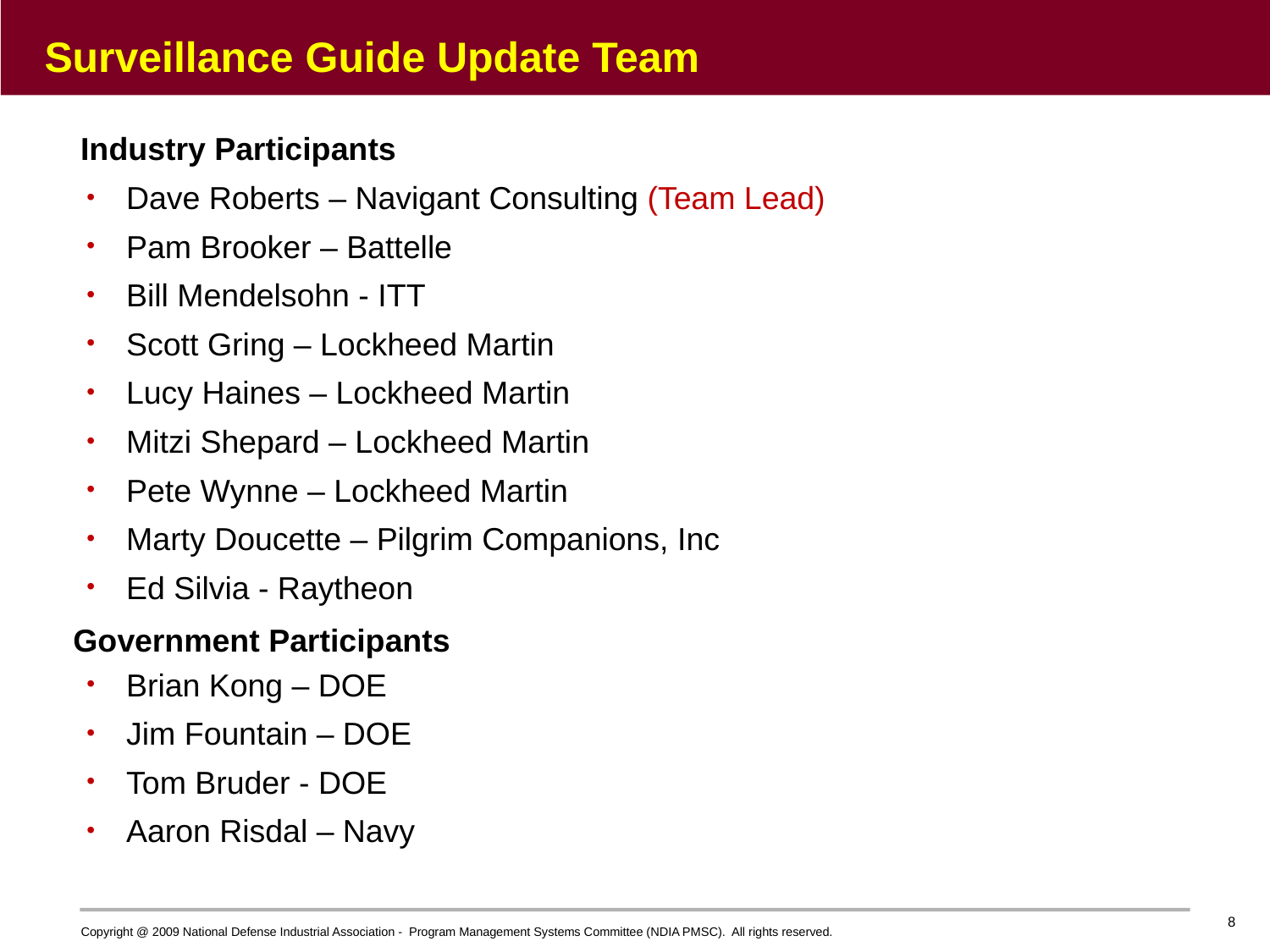

# Surveillance Guide Update Team
Industry Participants

Dave Roberts – Navigant Consulting (Team Lead)
Pam Brooker – Battelle
Bill Mendelsohn - ITT
Scott Gring – Lockheed Martin
Lucy Haines – Lockheed Martin
Mitzi Shepard – Lockheed Martin
Pete Wynne – Lockheed Martin
Marty Doucette – Pilgrim Companions, Inc
Ed Silvia - Raytheon

Brian Kong – DOE
Jim Fountain – DOE
Tom Bruder - DOE
Aaron Risdal – Navy

Government Participants
8